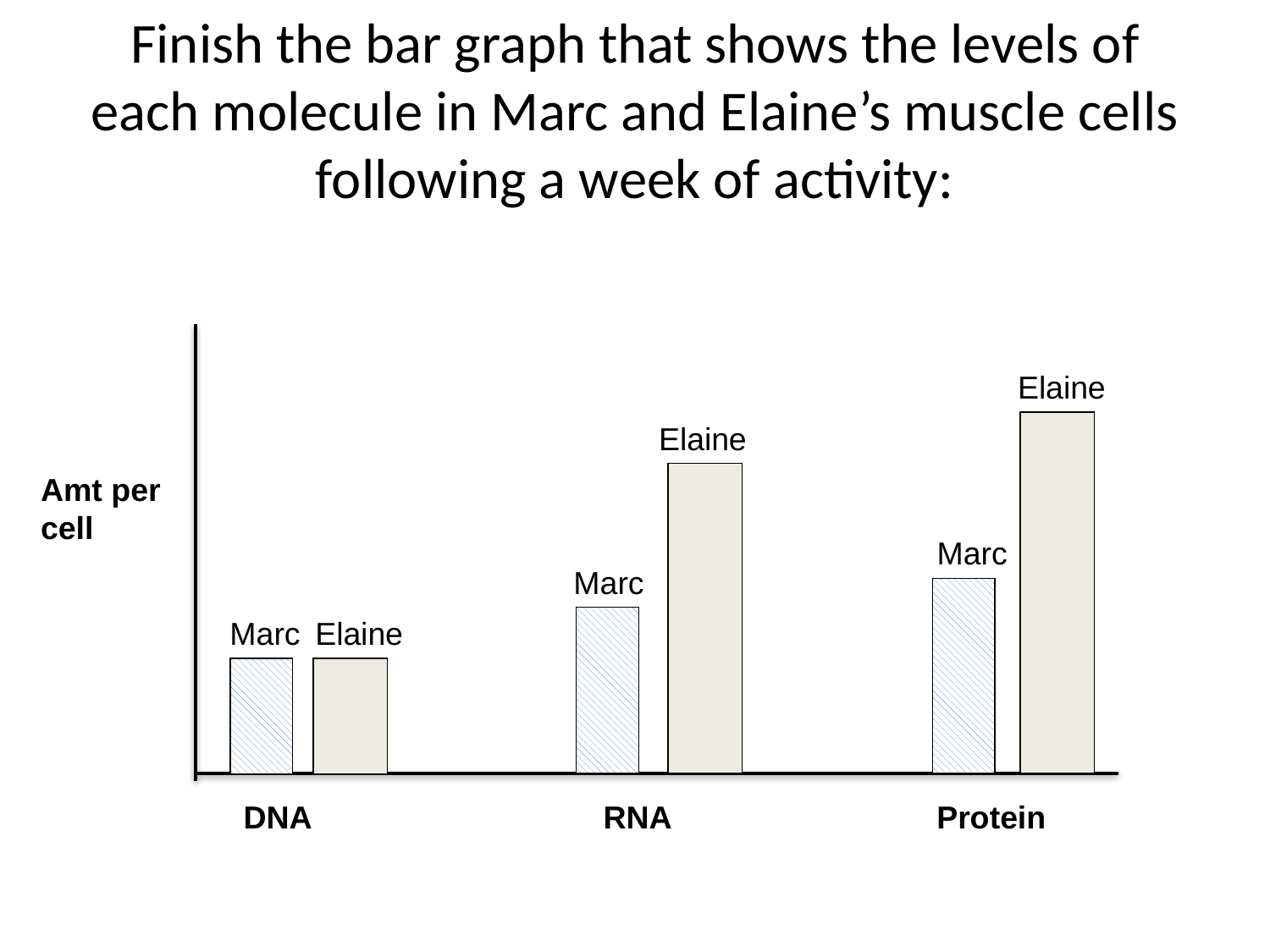

Finish the bar graph that shows the levels of each molecule in Marc and Elaine’s muscle cells following a week of activity:
Elaine
Elaine

Amt per cell

Marc
Marc

Marc
Elaine

    DNA                                 RNA                              Protein